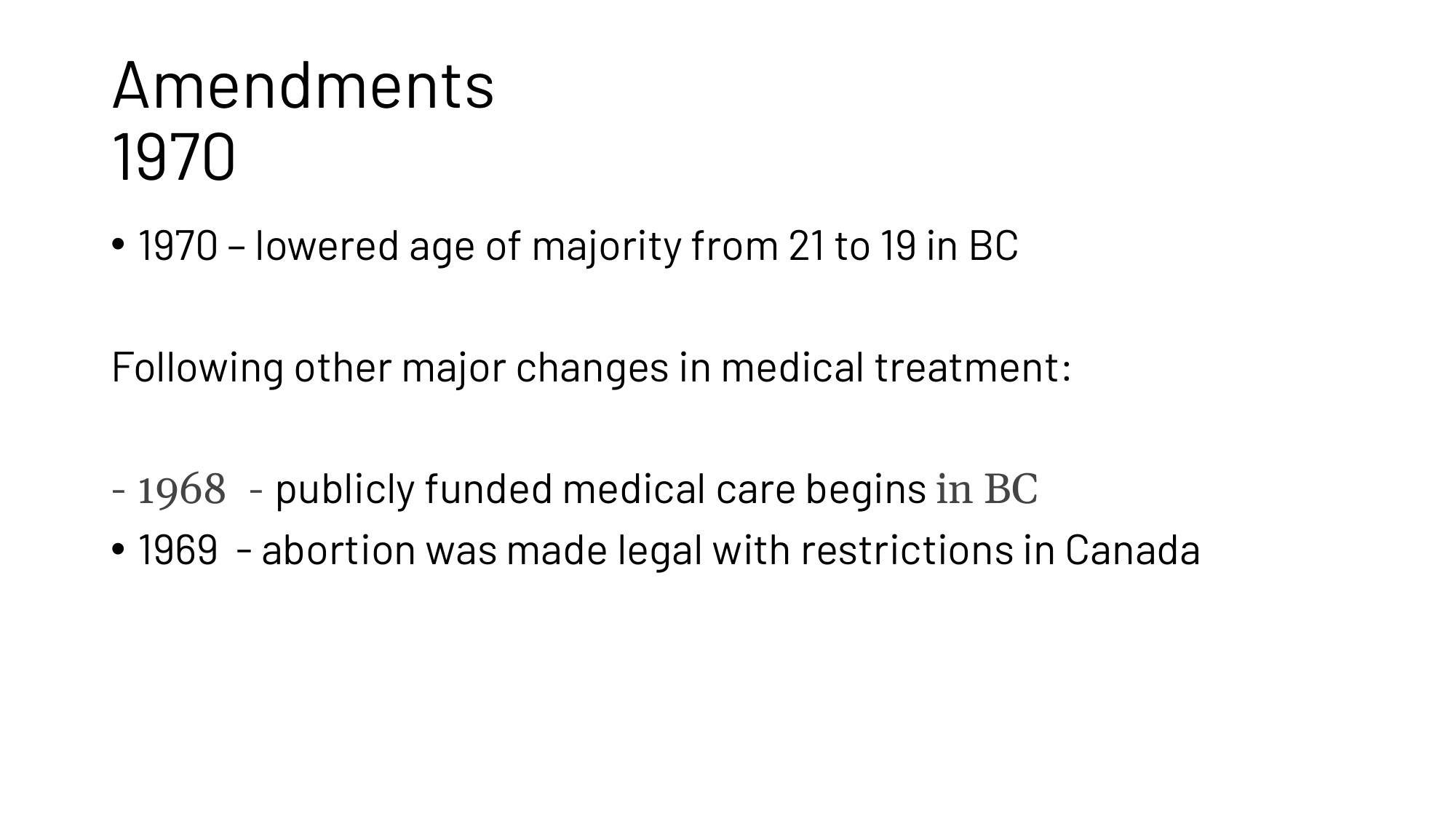

# Amendments 1970
1970 – lowered age of majority from 21 to 19 in BC

Following other major changes in medical treatment:

- 1968  - publicly funded medical care begins in BC
1969  - abortion was made legal with restrictions in Canada